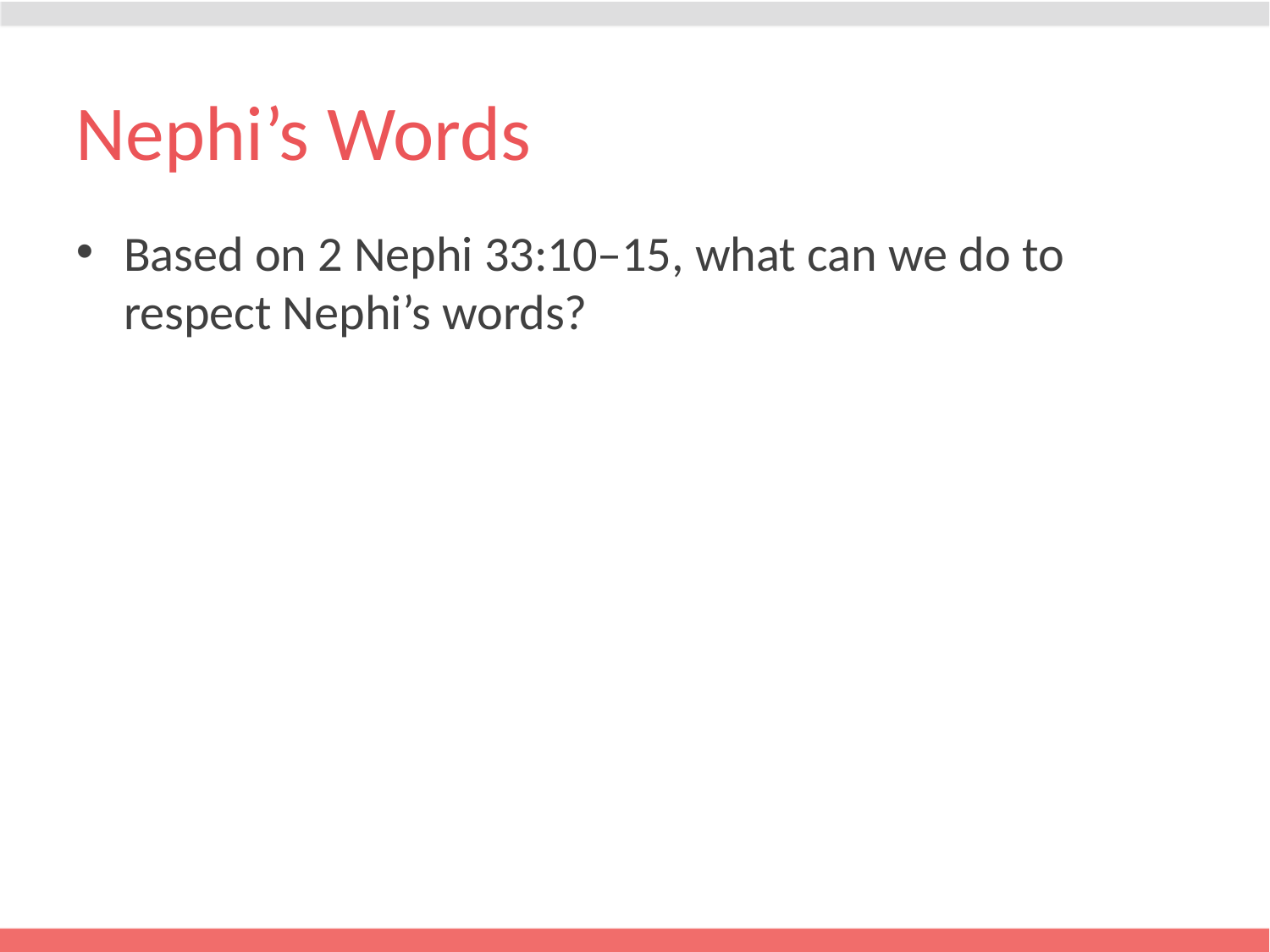

# Nephi’s Words
Based on 2 Nephi 33:10–15, what can we do to respect Nephi’s words?